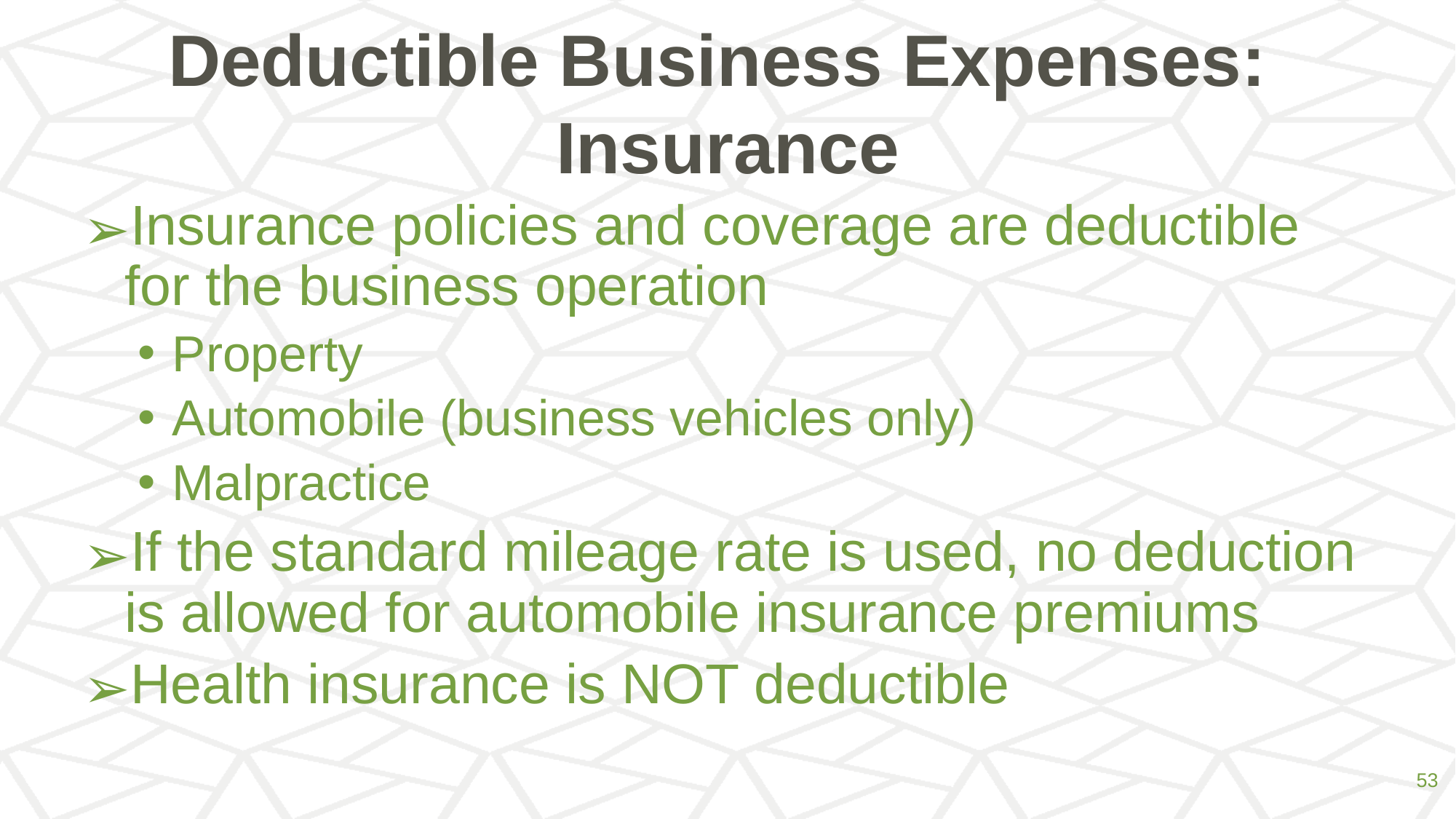

# Deductible Business Expenses: Insurance
Insurance policies and coverage are deductible for the business operation
Property
Automobile (business vehicles only)
Malpractice
If the standard mileage rate is used, no deduction is allowed for automobile insurance premiums
Health insurance is NOT deductible
53